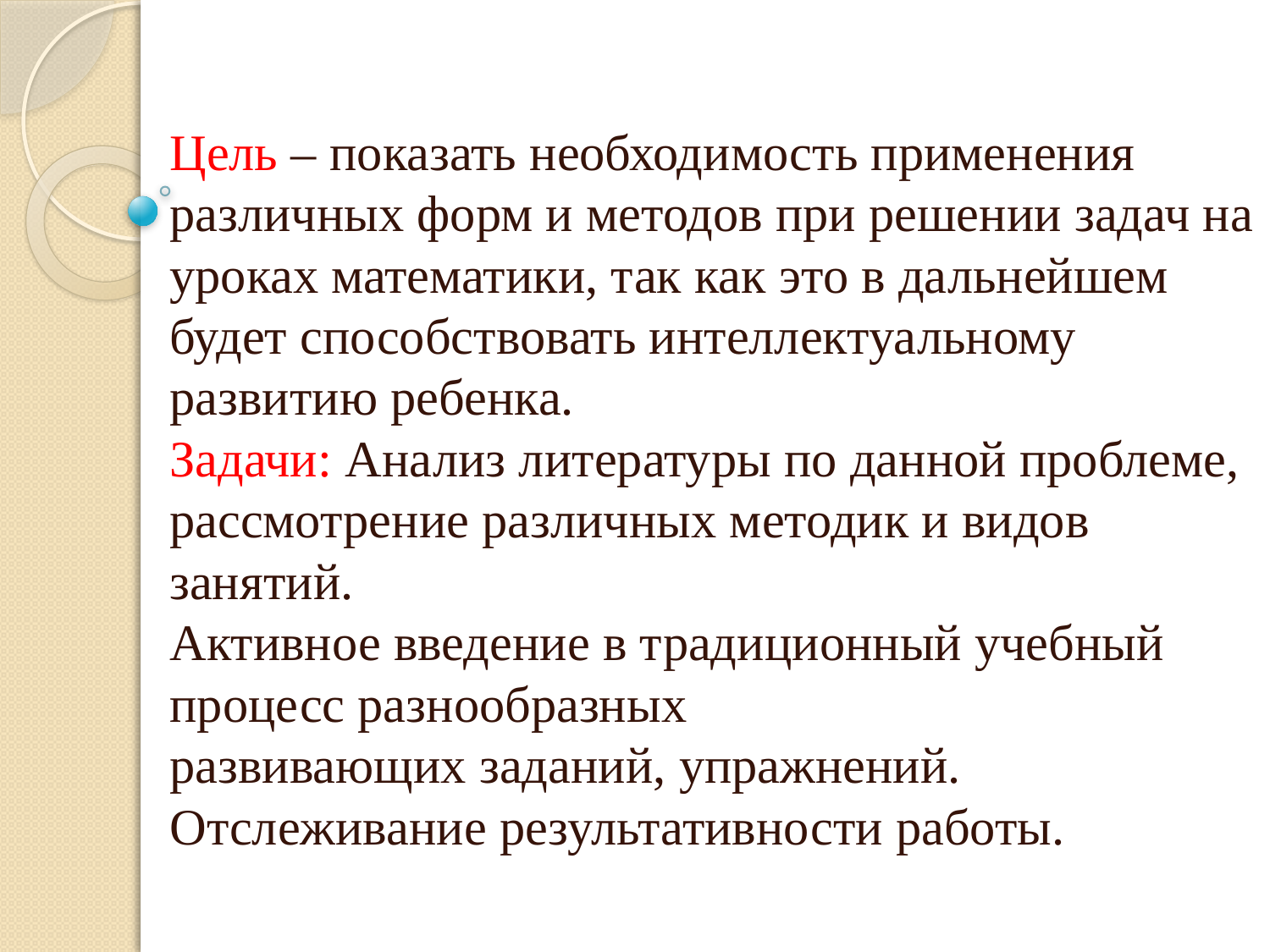

Цель – показать необходимость применения различных форм и методов при решении задач на уроках математики, так как это в дальнейшем будет способствовать интеллектуальному развитию ребенка.
Задачи: Анализ литературы по данной проблеме, рассмотрение различных методик и видов занятий.
Активное введение в традиционный учебный процесс разнообразных
развивающих заданий, упражнений.
Отслеживание результативности работы.